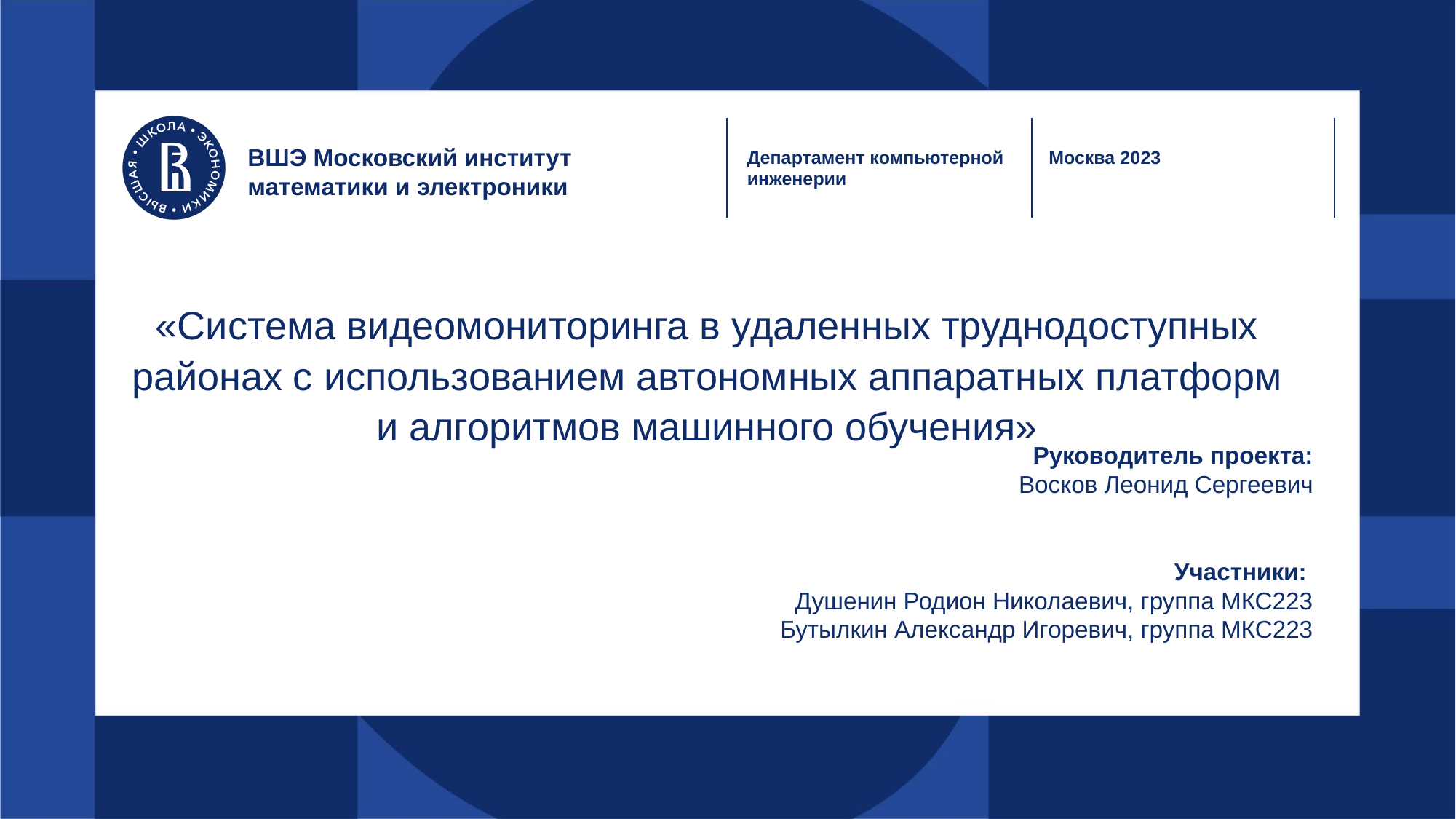

ВШЭ Московский институт математики и электроники
Департамент компьютерной инженерии
Москва 2023
# «Система видеомониторинга в удаленных труднодоступных районах с использованием автономных аппаратных платформ и алгоритмов машинного обучения»
Руководитель проекта:
Восков Леонид Сергеевич

Участники:
Душенин Родион Николаевич, группа МКС223
Бутылкин Александр Игоревич, группа МКС223